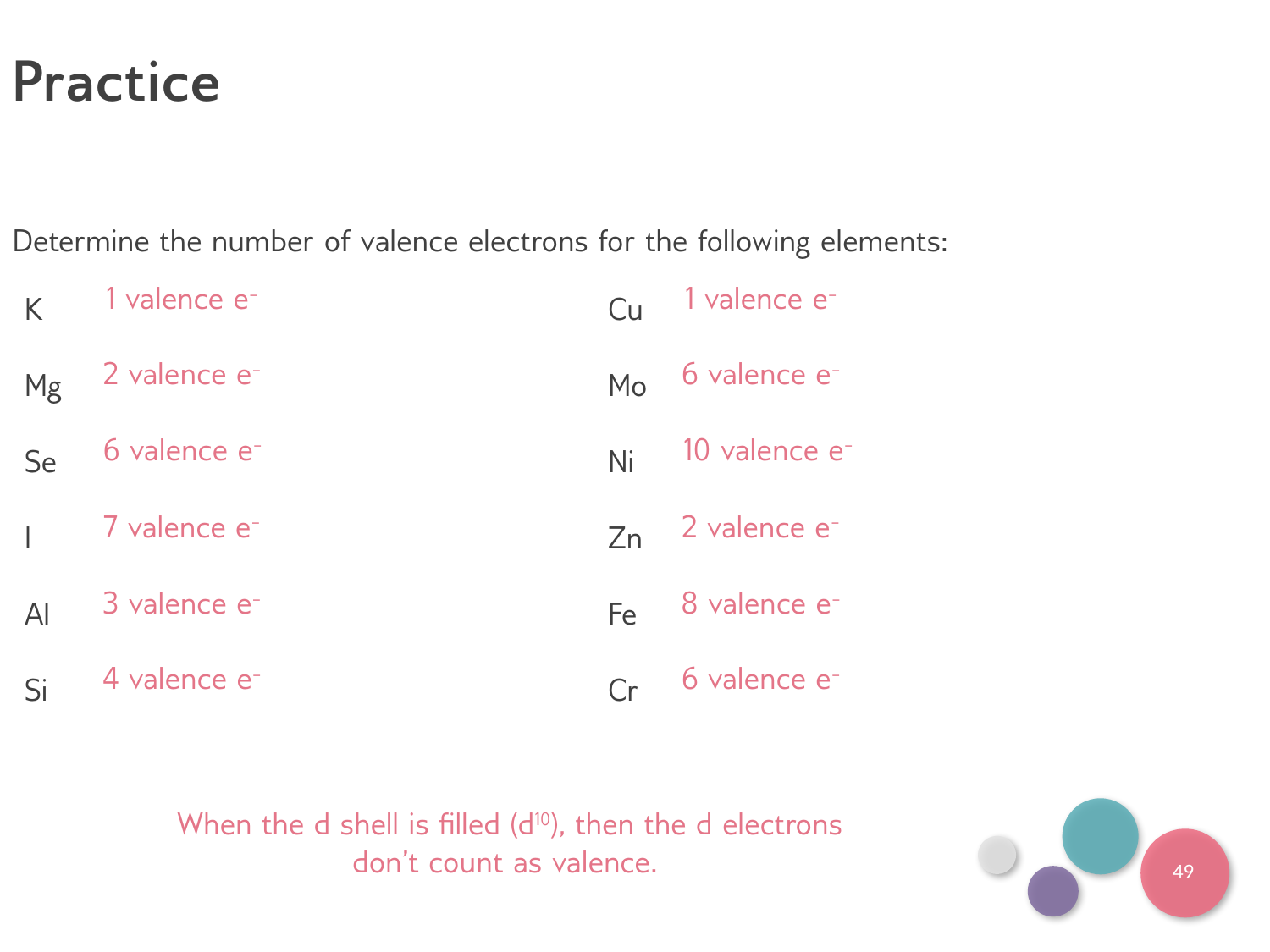

Practice
Determine the number of valence electrons for the following elements:
K
Mg
Se
I
Al
Si
Cu
Mo
Ni
Zn
Fe
Cr
1 valence e–
1 valence e–
2 valence e–
6 valence e–
6 valence e–
10 valence e–
7 valence e–
2 valence e–
3 valence e–
8 valence e–
4 valence e–
6 valence e–
When the d shell is filled (d10), then the d electrons don’t count as valence.

49